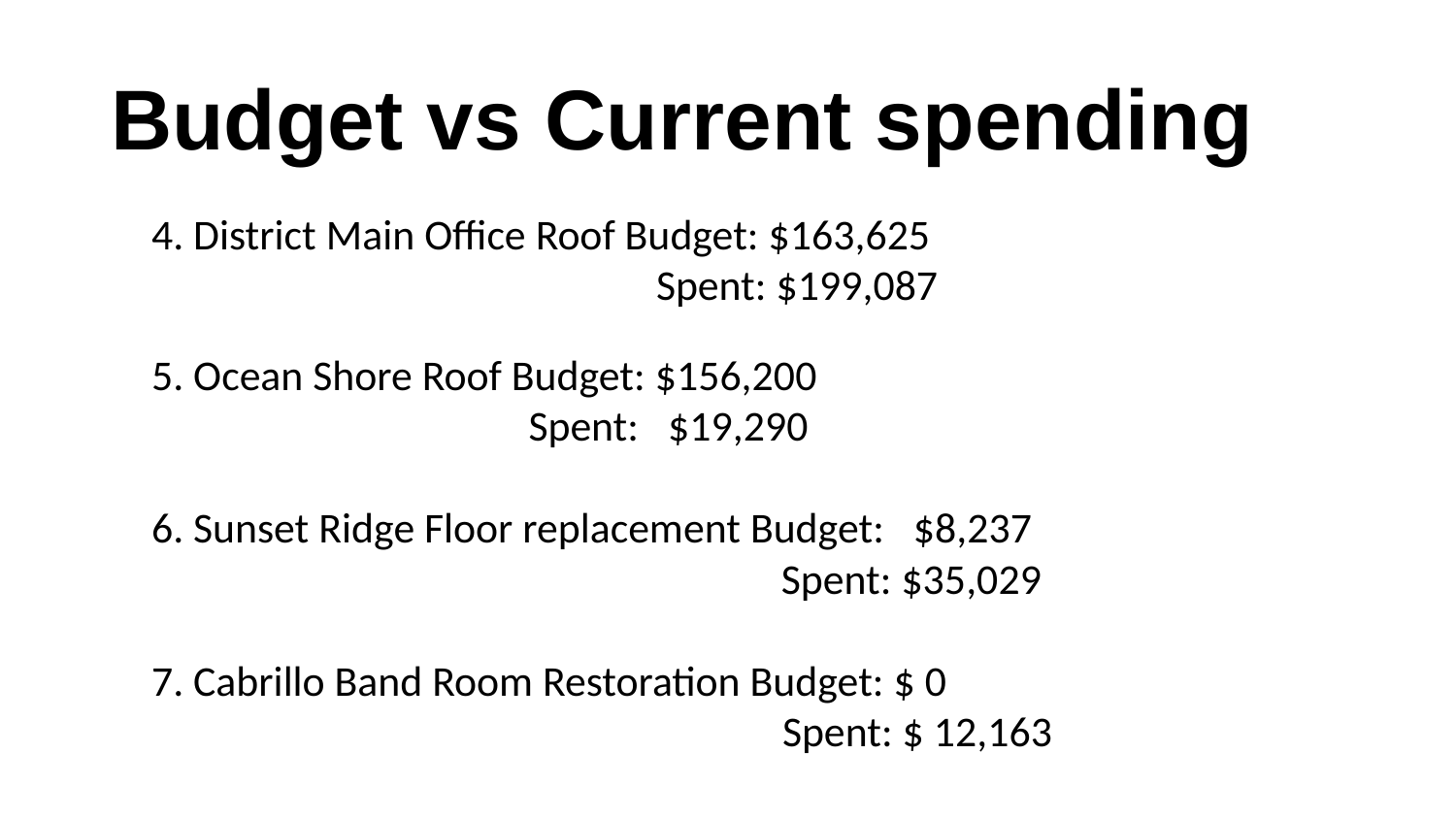

# Budget vs Current spending
4. District Main Office Roof Budget: $163,625
                                                    Spent: $199,087

5. Ocean Shore Roof Budget: $156,200
                                     Spent:   $19,290

6. Sunset Ridge Floor replacement Budget:   $8,237
                                                                                                                      Spent: $35,029

7. Cabrillo Band Room Restoration Budget: $ 0
                                                                 Spent: $ 12,163